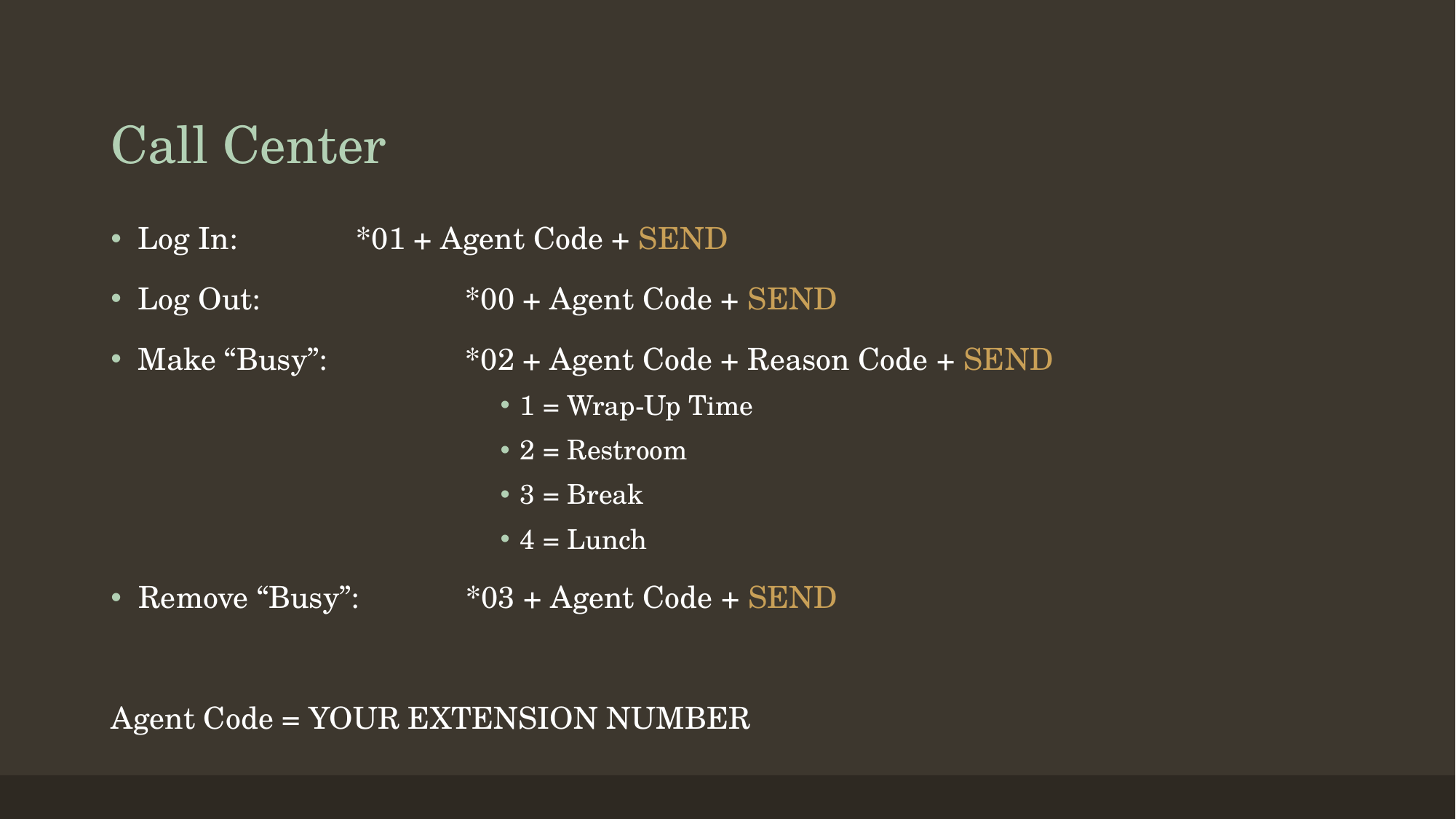

# Call Center
Log In:		*01 + Agent Code + SEND
Log Out:		*00 + Agent Code + SEND
Make “Busy”:		*02 + Agent Code + Reason Code + SEND
1 = Wrap-Up Time
2 = Restroom
3 = Break
4 = Lunch
Remove “Busy”:	*03 + Agent Code + SEND

Agent Code = YOUR EXTENSION NUMBER